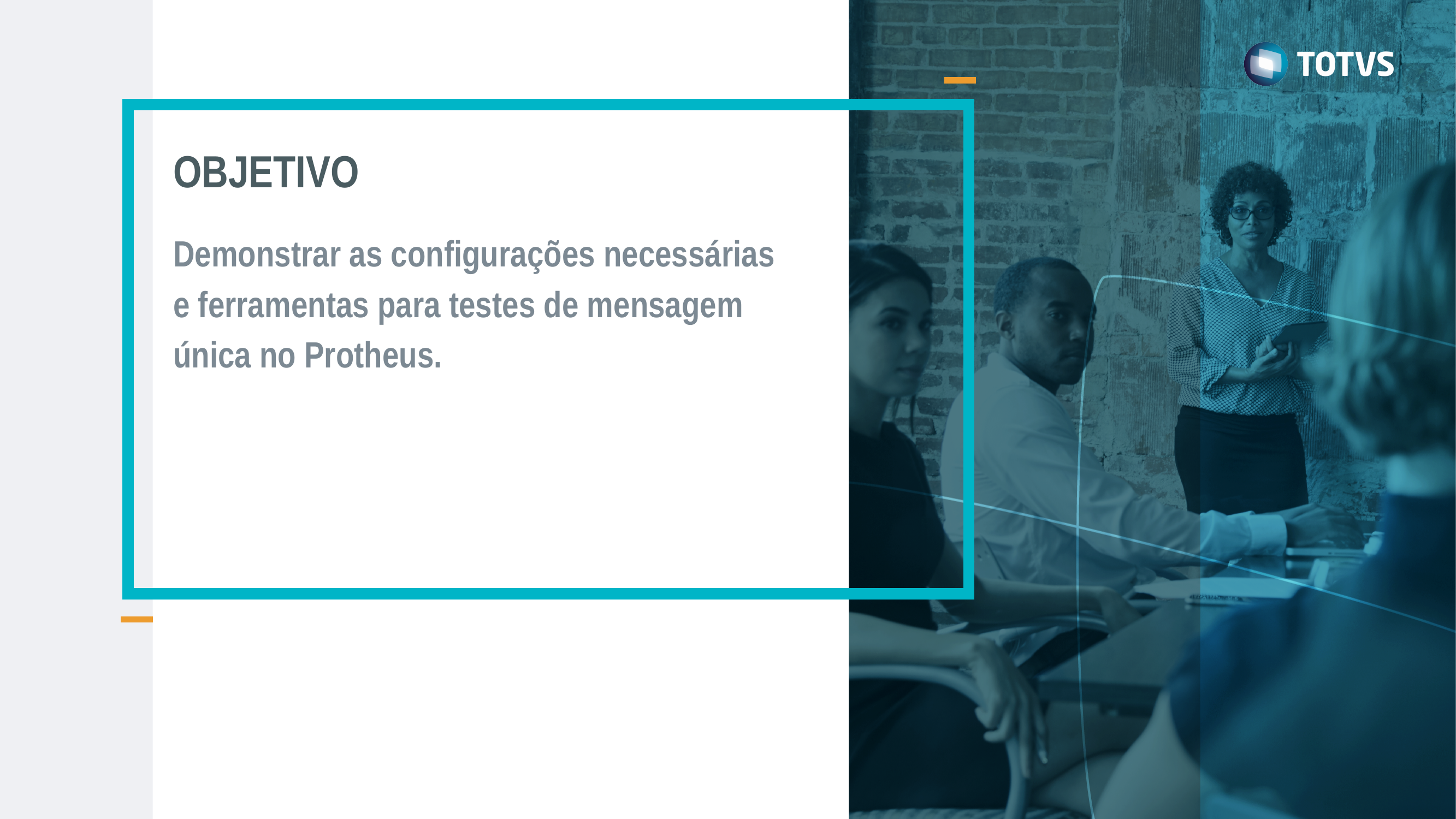

OBJETIVO
Demonstrar as configurações necessárias e ferramentas para testes de mensagem única no Protheus.